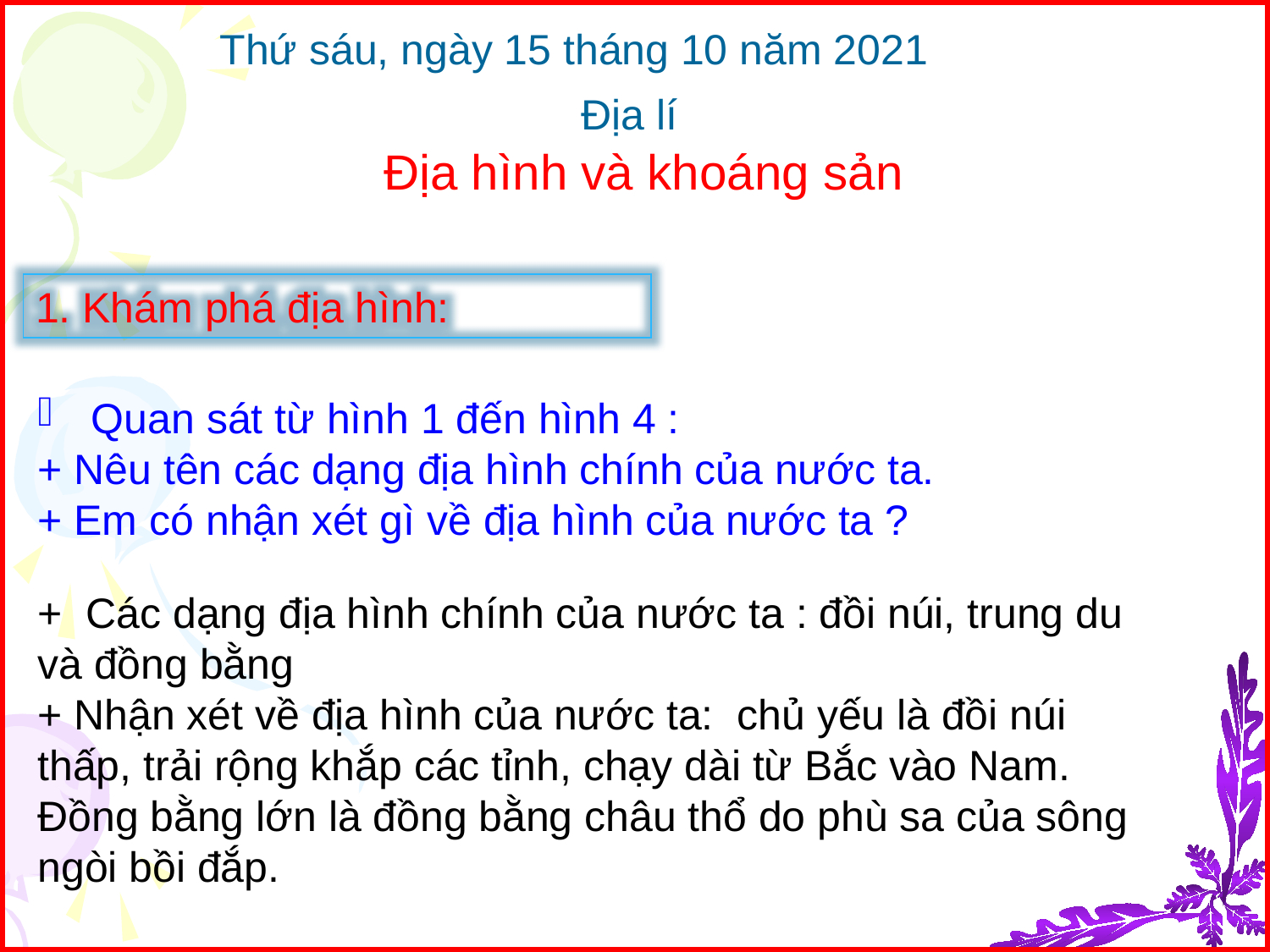

Thứ sáu, ngày 15 tháng 10 năm 2021
Địa lí
Địa hình và khoáng sản
1. Khám phá địa hình:
  Quan sát từ hình 1 đến hình 4 :
+ Nêu tên các dạng địa hình chính của nước ta.
+ Em có nhận xét gì về địa hình của nước ta ?
+  Các dạng địa hình chính của nước ta : đồi núi, trung du và đồng bằng
+ Nhận xét về địa hình của nước ta:  chủ yếu là đồi núi thấp, trải rộng khắp các tỉnh, chạy dài từ Bắc vào Nam. Đồng bằng lớn là đồng bằng châu thổ do phù sa của sông ngòi bồi đắp.